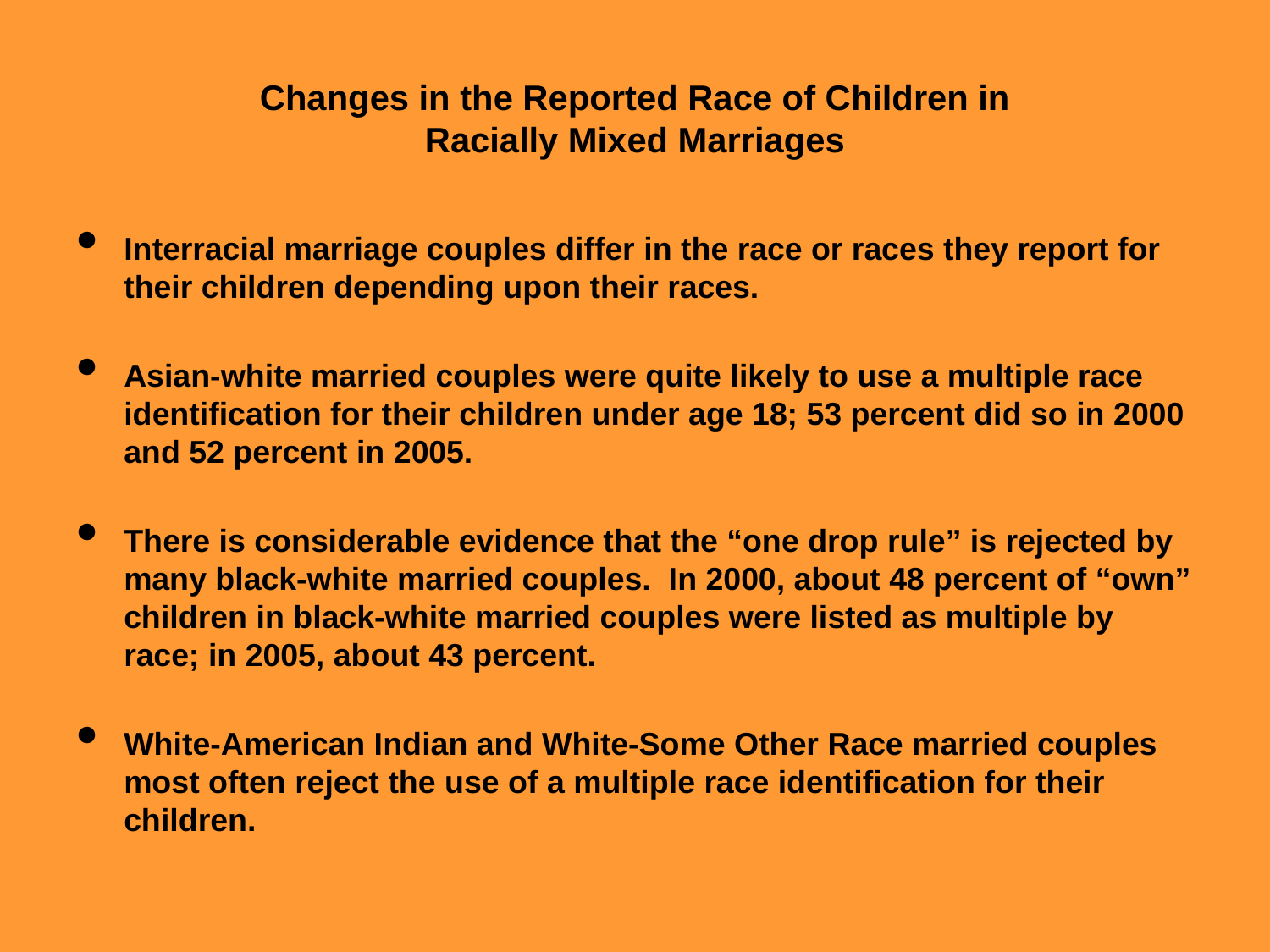

# Changes in the Reported Race of Children in Racially Mixed Marriages
Interracial marriage couples differ in the race or races they report for their children depending upon their races.

Asian-white married couples were quite likely to use a multiple race identification for their children under age 18; 53 percent did so in 2000 and 52 percent in 2005.

There is considerable evidence that the “one drop rule” is rejected by many black-white married couples.  In 2000, about 48 percent of “own” children in black-white married couples were listed as multiple by race; in 2005, about 43 percent.

White-American Indian and White-Some Other Race married couples most often reject the use of a multiple race identification for their children.